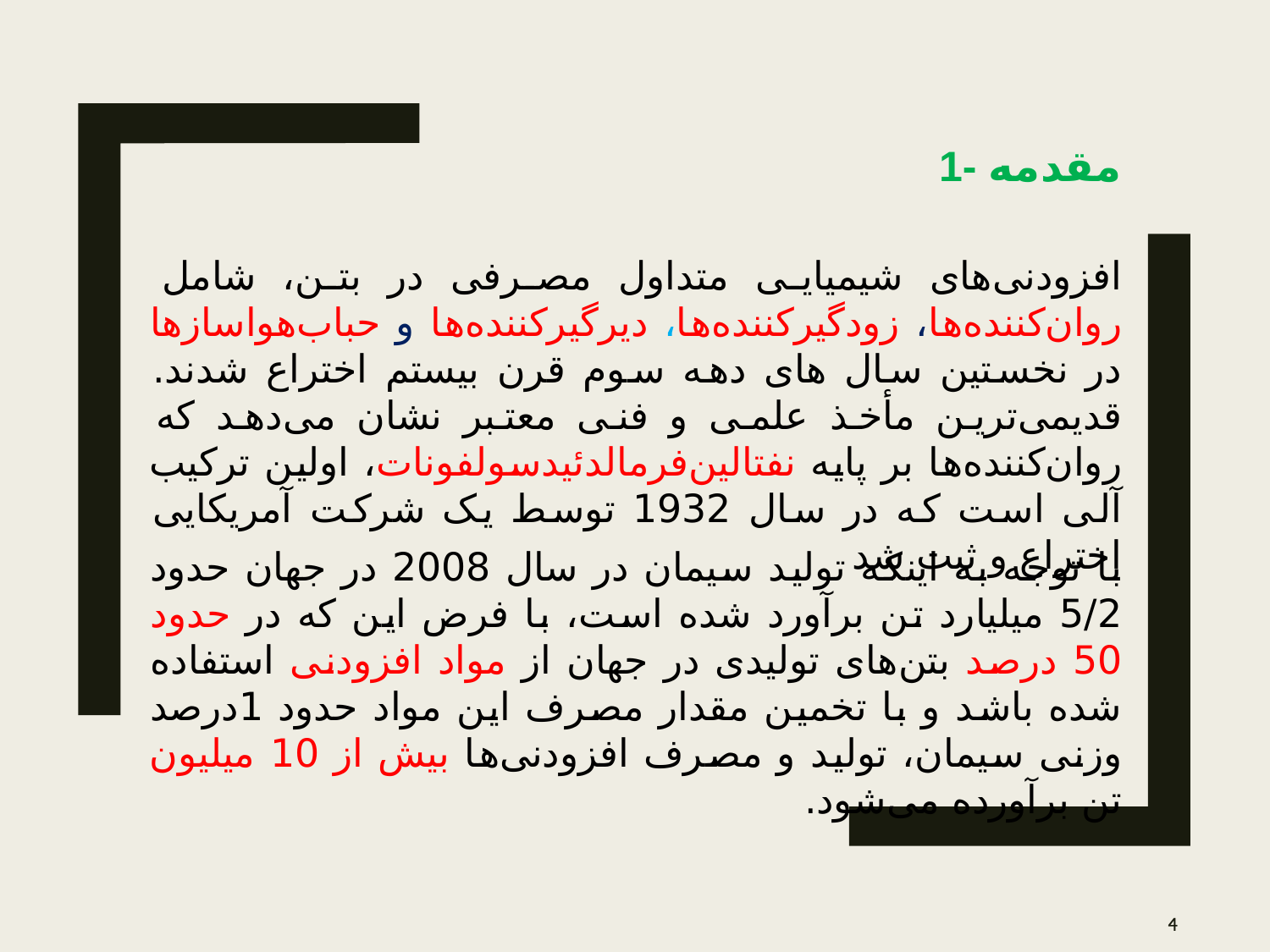

# 1- مقدمه
افزودنی‌های شیمیایی متداول مصرفی در بتن، شامل روان‌کننده‌ها، زودگیرکننده‌ها، دیرگیرکننده‌ها و حباب‌هواسازها در نخستین سال های دهه سوم قرن بیستم اختراع شدند. قدیمی‌ترین مأخذ علمی و فنی معتبر نشان می‌دهد که روان‌کننده‌ها بر پایه نفتالین‌فرمالدئیدسولفونات، اولین ترکیب آلی است که در سال 1932 توسط یک شرکت آمریکایی اختراع و ثبت شد
با توجه به اينكه تولید سیمان در سال 2008 در جهان حدود 5/2 میلیارد تن برآورد شده است، با فرض اين كه در حدود 50 درصد بتن‌های تولیدی در جهان از مواد افزودنی استفاده شده باشد و با تخمین مقدار مصرف این مواد حدود 1درصد وزنی سیمان، تولید و مصرف افزودنی‌ها بیش از 10 میلیون تن برآورده می‌شود.
4